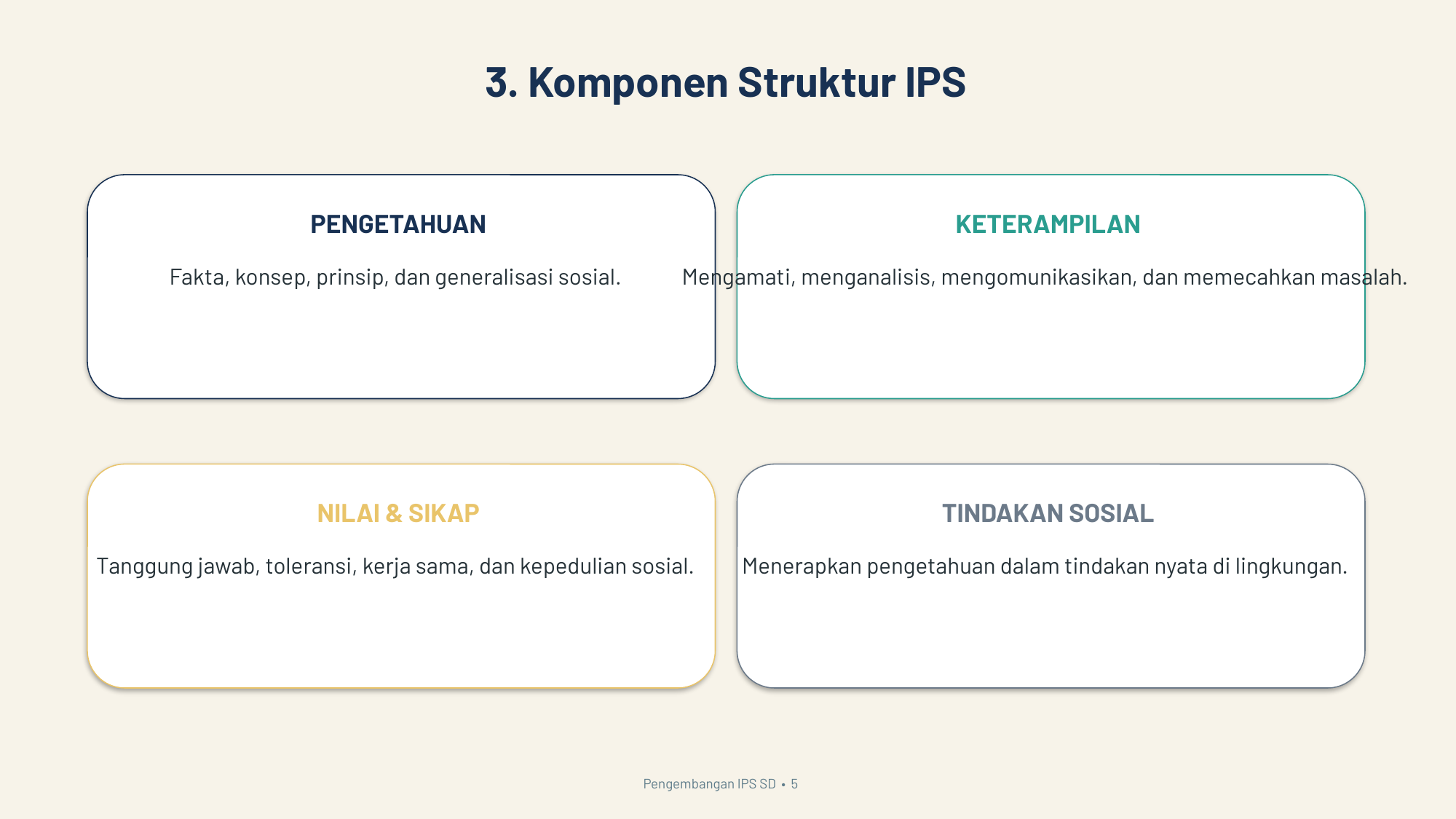

3. Komponen Struktur IPS

PENGETAHUAN
KETERAMPILAN
Fakta, konsep, prinsip, dan generalisasi sosial.
Mengamati, menganalisis, mengomunikasikan, dan memecahkan masalah.

NILAI & SIKAP
TINDAKAN SOSIAL
Tanggung jawab, toleransi, kerja sama, dan kepedulian sosial.
Menerapkan pengetahuan dalam tindakan nyata di lingkungan.
Pengembangan IPS SD  •  5